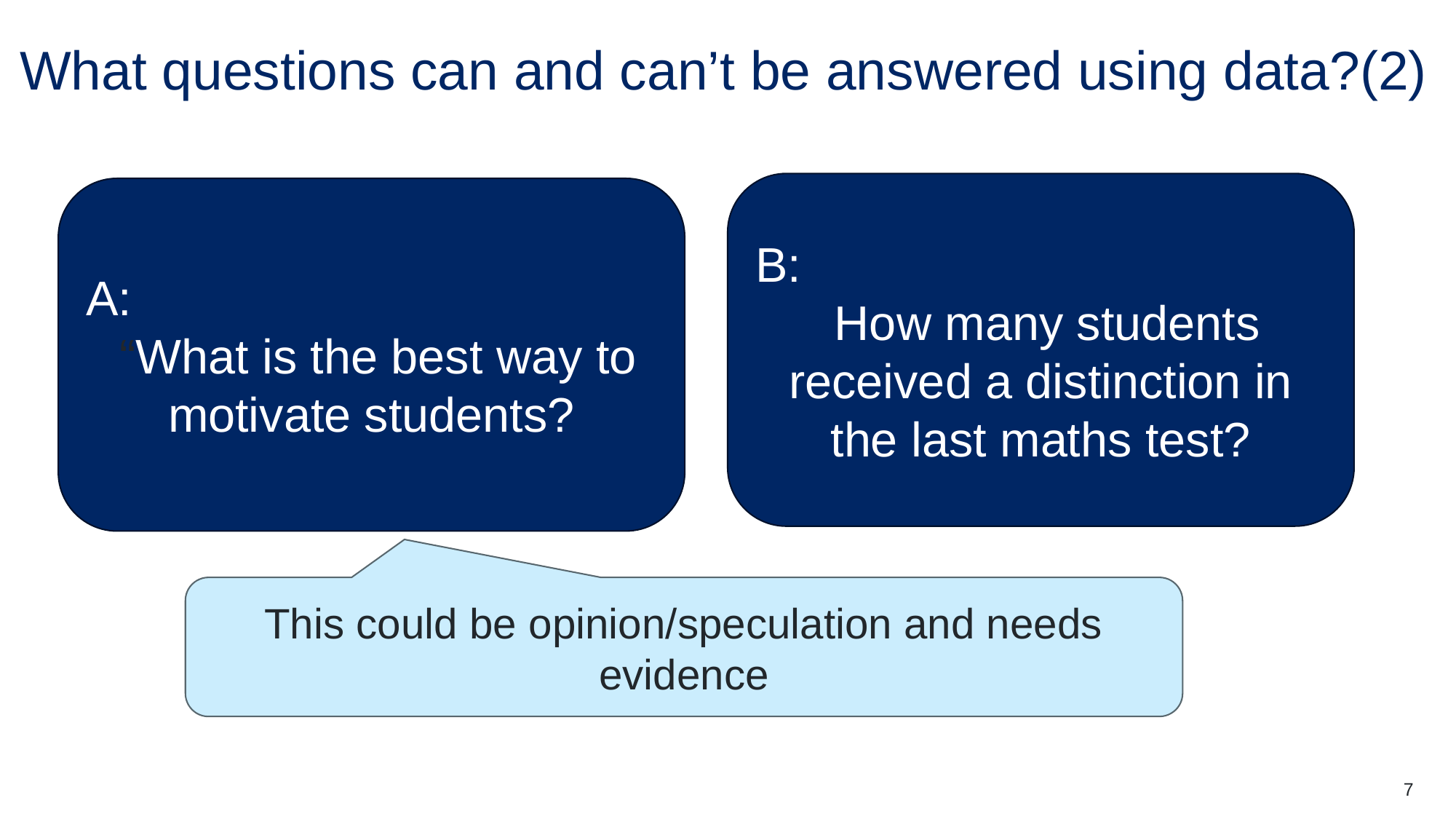

# What questions can and can’t be answered using data?(2)
B:
 How many students received a distinction in the last maths test?
A:
 “What is the best way to motivate students?
This could be opinion/speculation and needs evidence
7